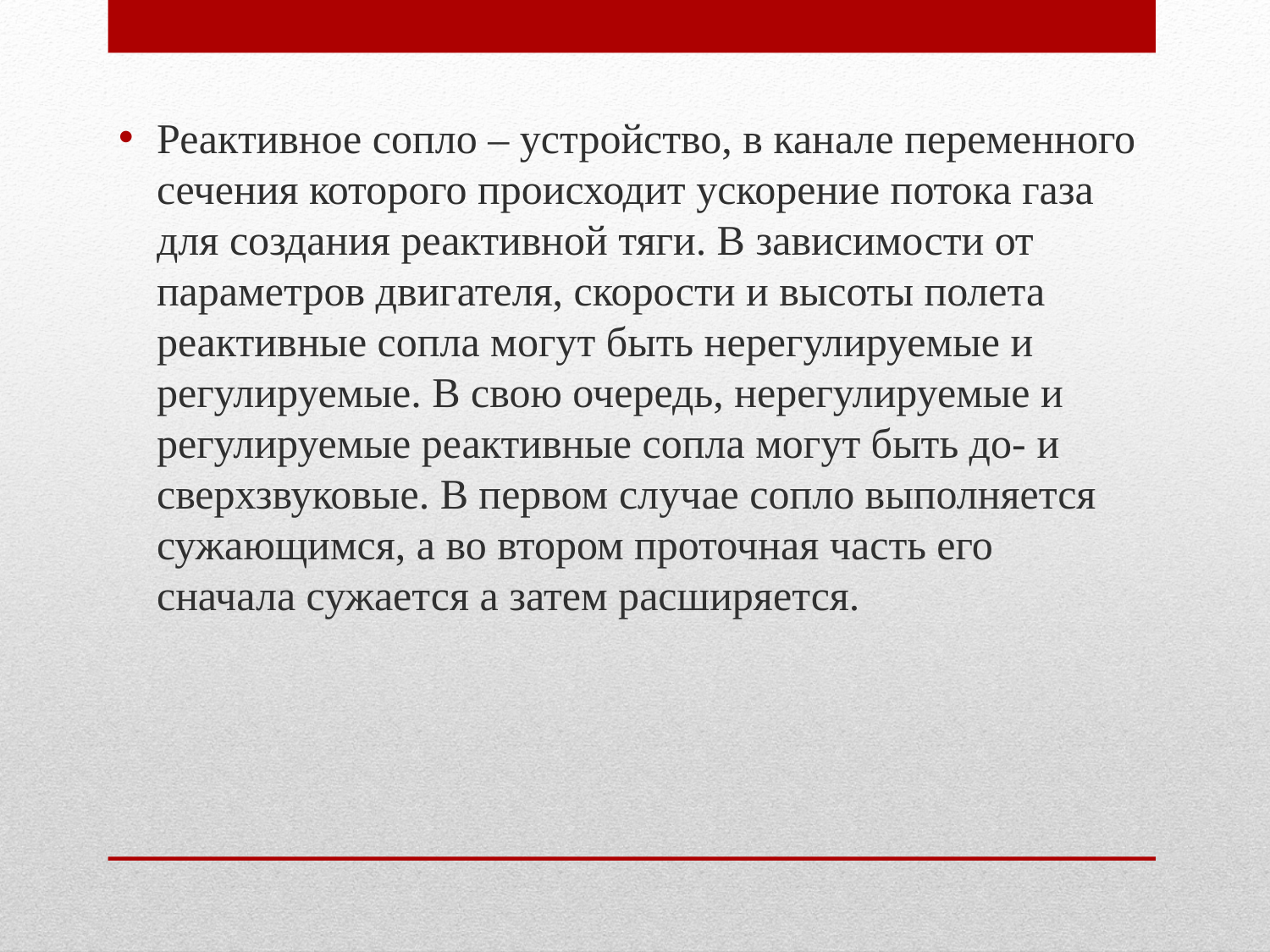

Реактивное сопло – устройство, в канале переменного сечения которого происходит ускорение потока газа для создания реактивной тяги. В зависимости от параметров двигателя, скорости и высоты полета реактивные сопла могут быть нерегулируемые и регулируемые. В свою очередь, нерегулируемые и регулируемые реактивные сопла могут быть до- и сверхзвуковые. В первом случае сопло выполняется сужающимся, а во втором проточная часть его сначала сужается а затем расширяется.
#